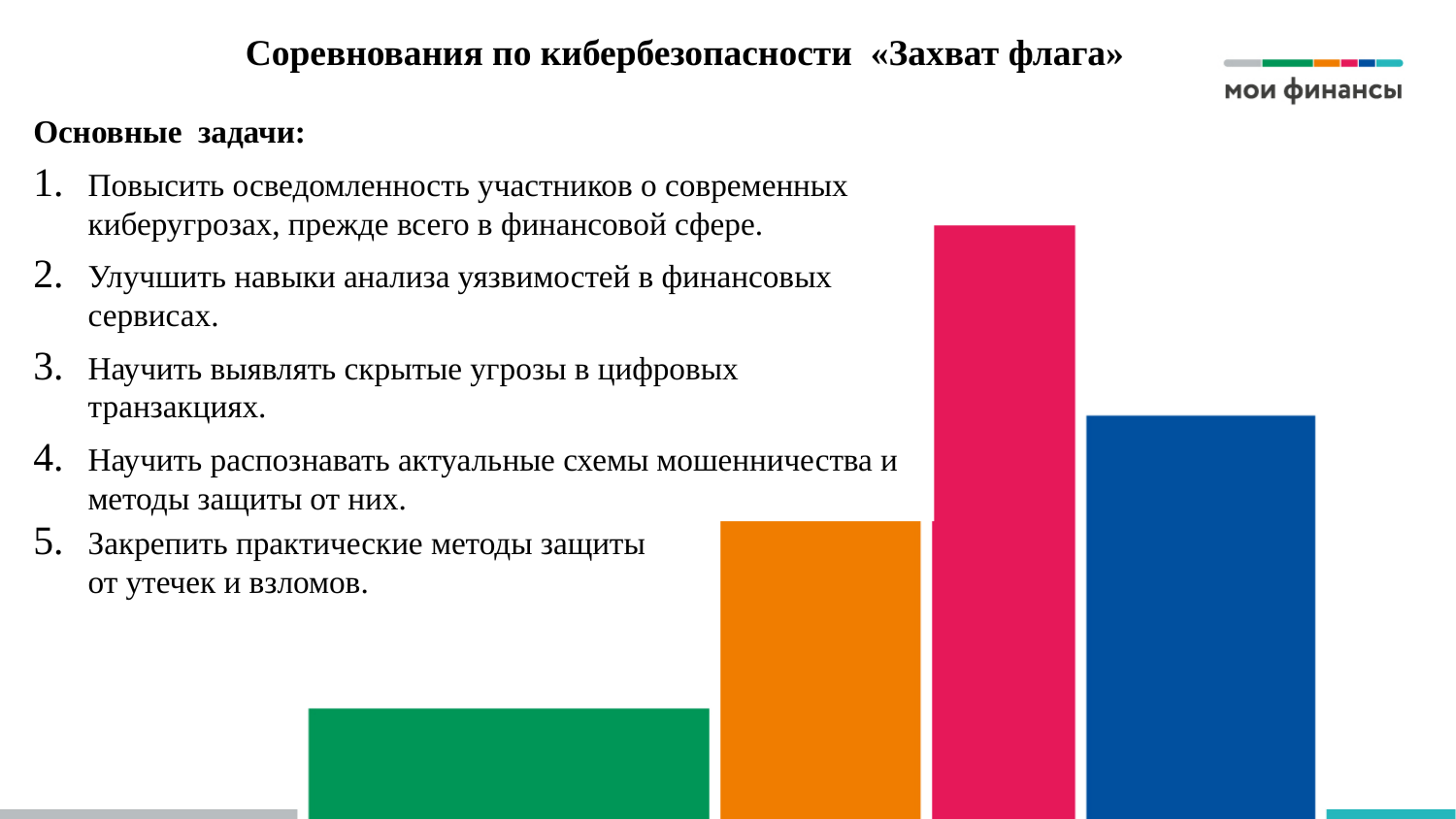

# Соревнования по кибербезопасности  «Захват флага»
Основные  задачи:
Повысить осведомленность участников о современных киберугрозах, прежде всего в финансовой сфере.
Улучшить навыки анализа уязвимостей в финансовых сервисах.
Научить выявлять скрытые угрозы в цифровых транзакциях.
Научить распознавать актуальные схемы мошенничества и методы защиты от них.
Закрепить практические методы защиты
от утечек и взломов.